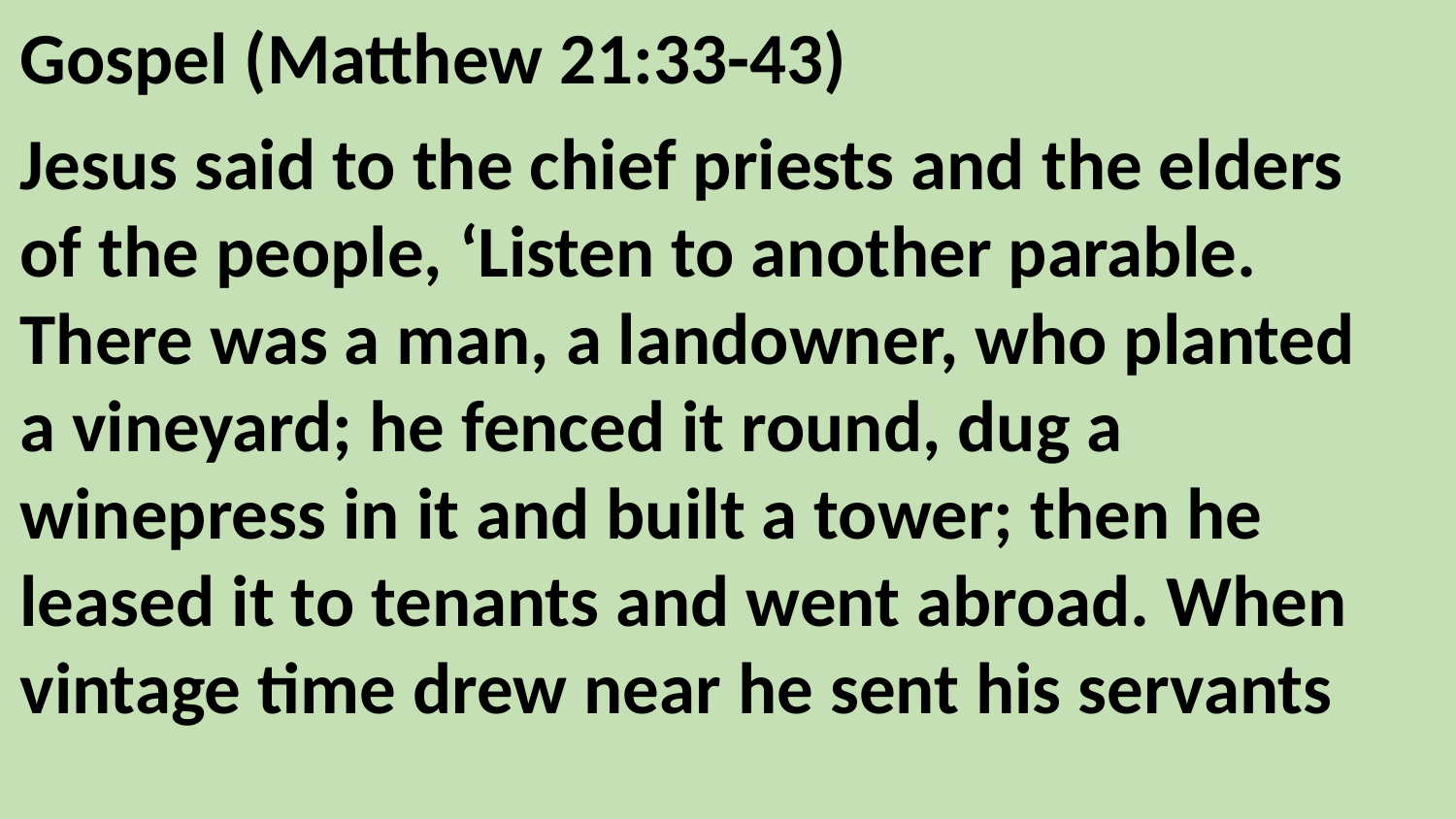

Gospel (Matthew 21:33-43)
Jesus said to the chief priests and the elders of the people, ‘Listen to another parable. There was a man, a landowner, who planted a vineyard; he fenced it round, dug a winepress in it and built a tower; then he leased it to tenants and went abroad. When vintage time drew near he sent his servants